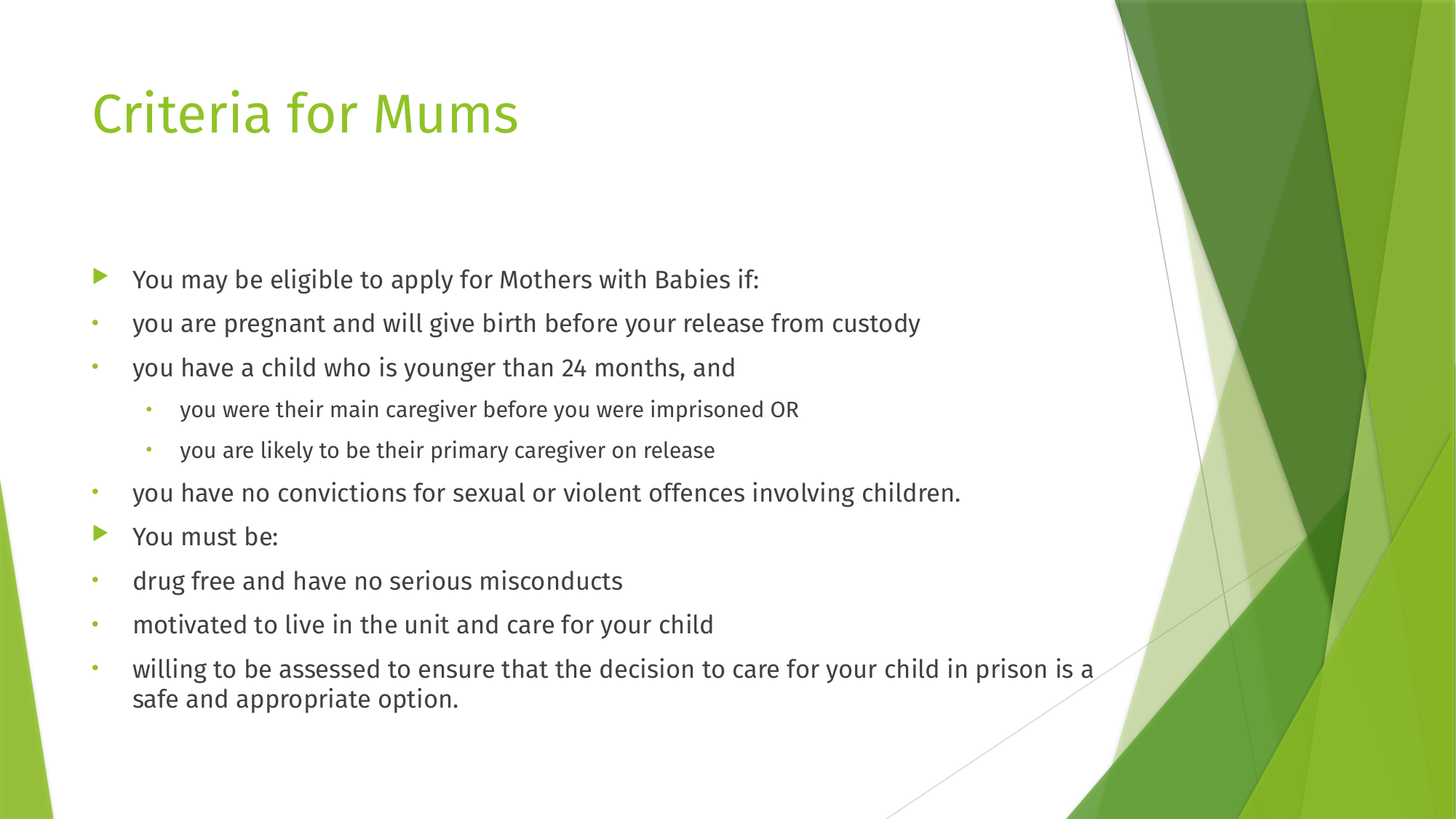

# Criteria for Mums
You may be eligible to apply for Mothers with Babies if:
you are pregnant and will give birth before your release from custody
you have a child who is younger than 24 months, and
you were their main caregiver before you were imprisoned OR
you are likely to be their primary caregiver on release
you have no convictions for sexual or violent offences involving children.
You must be:
drug free and have no serious misconducts
motivated to live in the unit and care for your child
willing to be assessed to ensure that the decision to care for your child in prison is a safe and appropriate option.